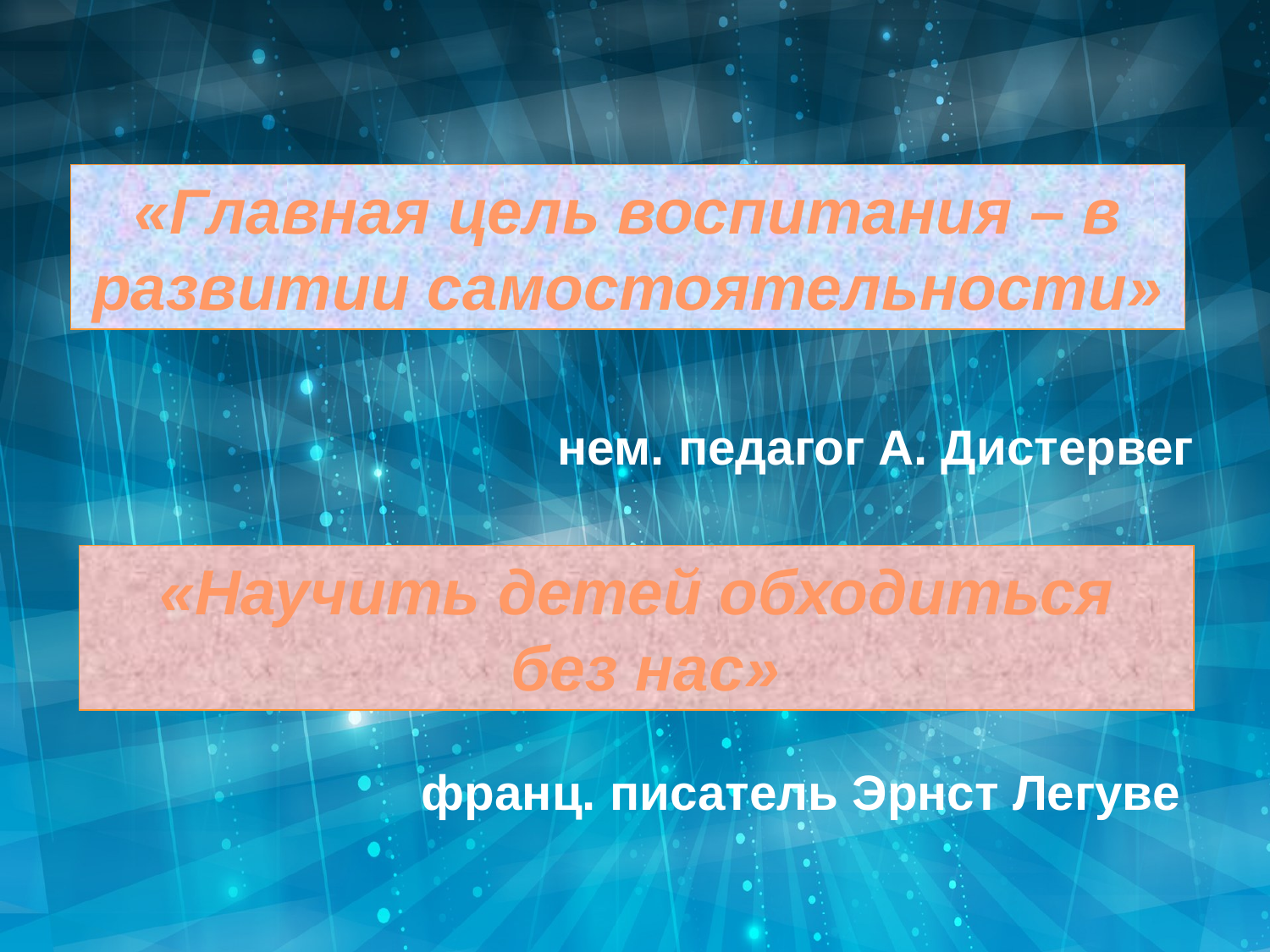

нем. педагог А. Дистервег

франц. писатель Эрнст Легуве

«Главная цель воспитания – в развитии самостоятельности»
«Научить детей обходиться
 без нас»